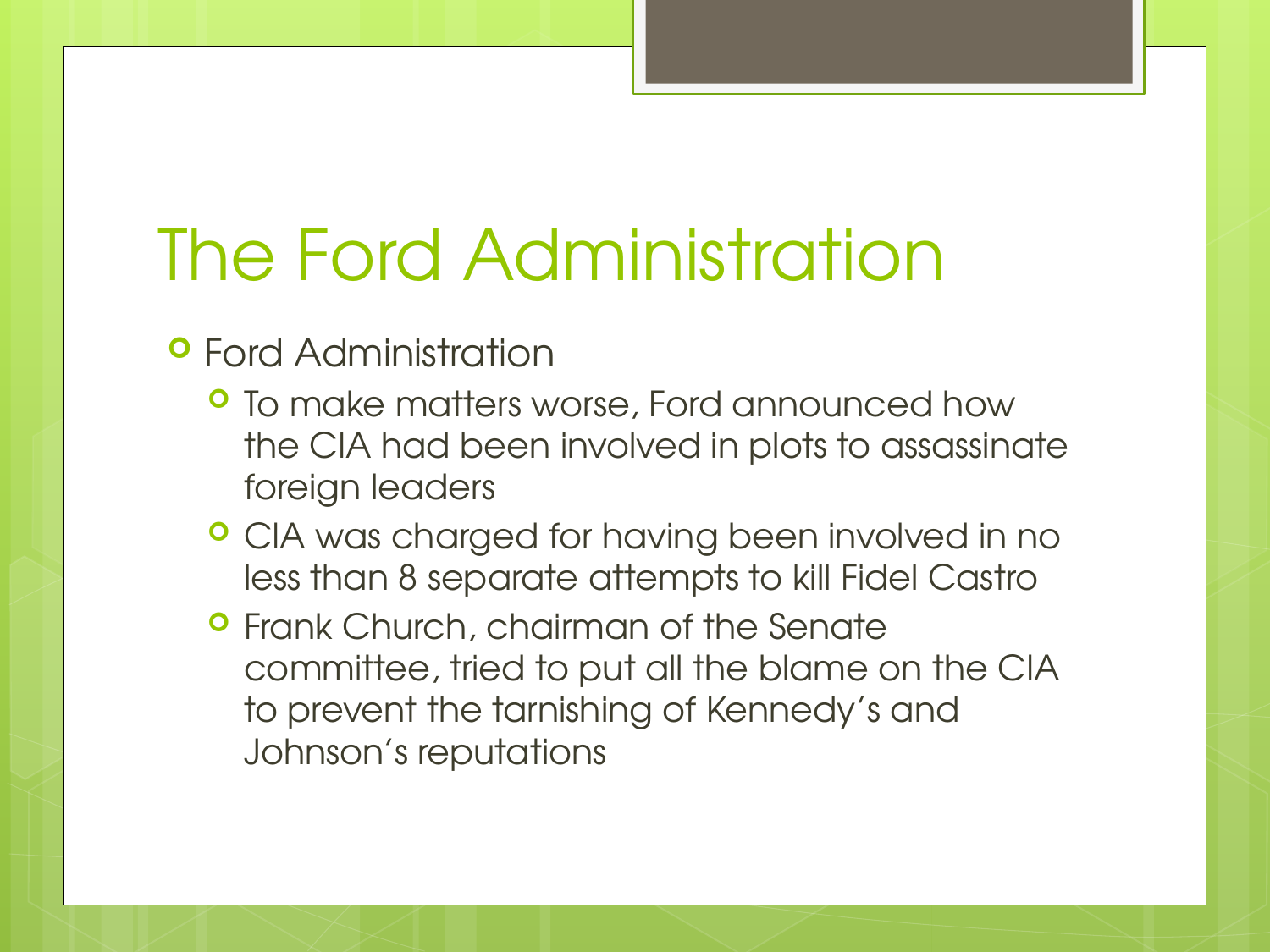

# The Ford Administration
Ford Administration
To make matters worse, Ford announced how the CIA had been involved in plots to assassinate foreign leaders
CIA was charged for having been involved in no less than 8 separate attempts to kill Fidel Castro
Frank Church, chairman of the Senate committee, tried to put all the blame on the CIA to prevent the tarnishing of Kennedy’s and Johnson’s reputations